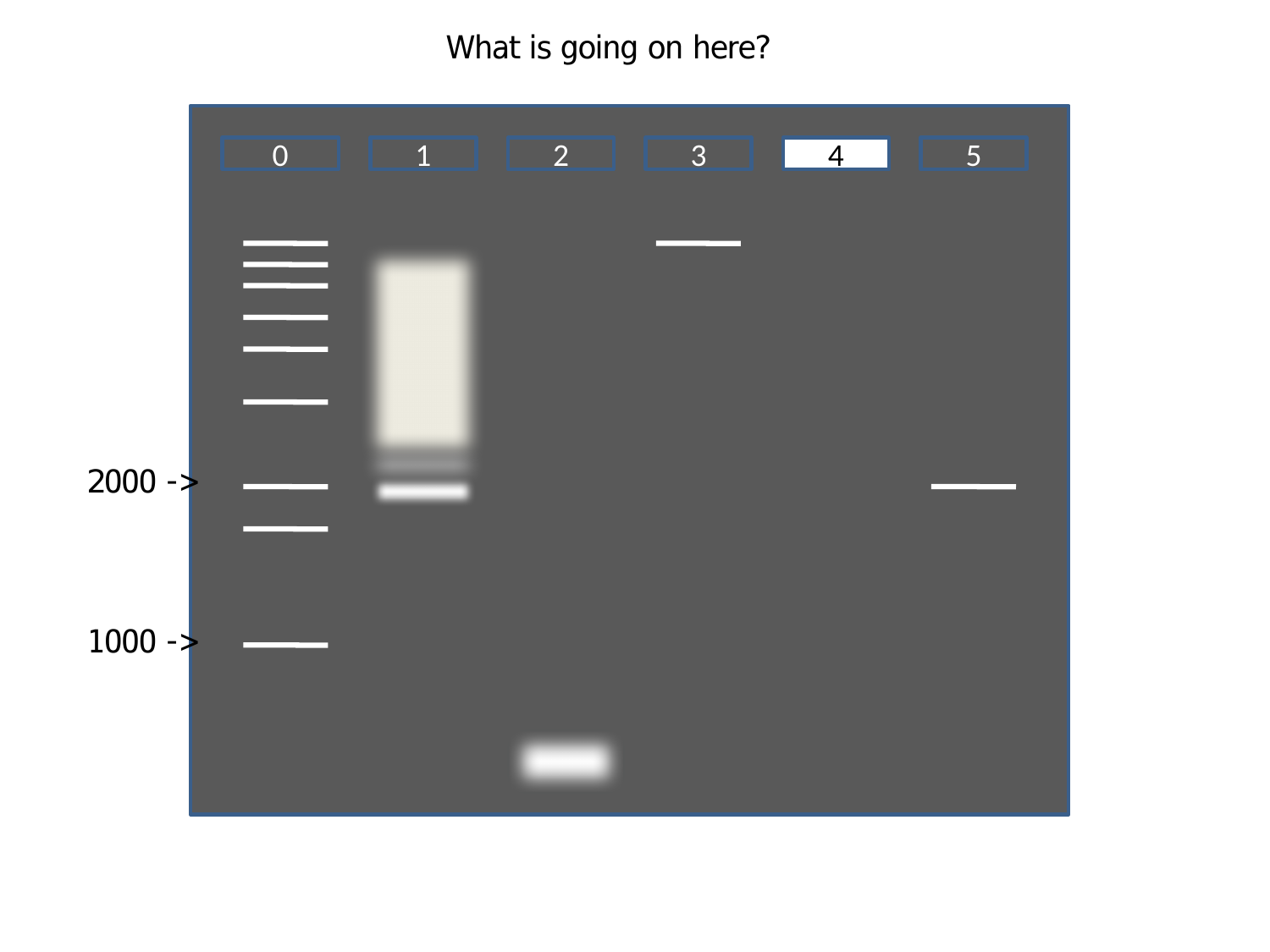

What is going on here?

0
1
2
3
4
5

2000 ->

1000 ->